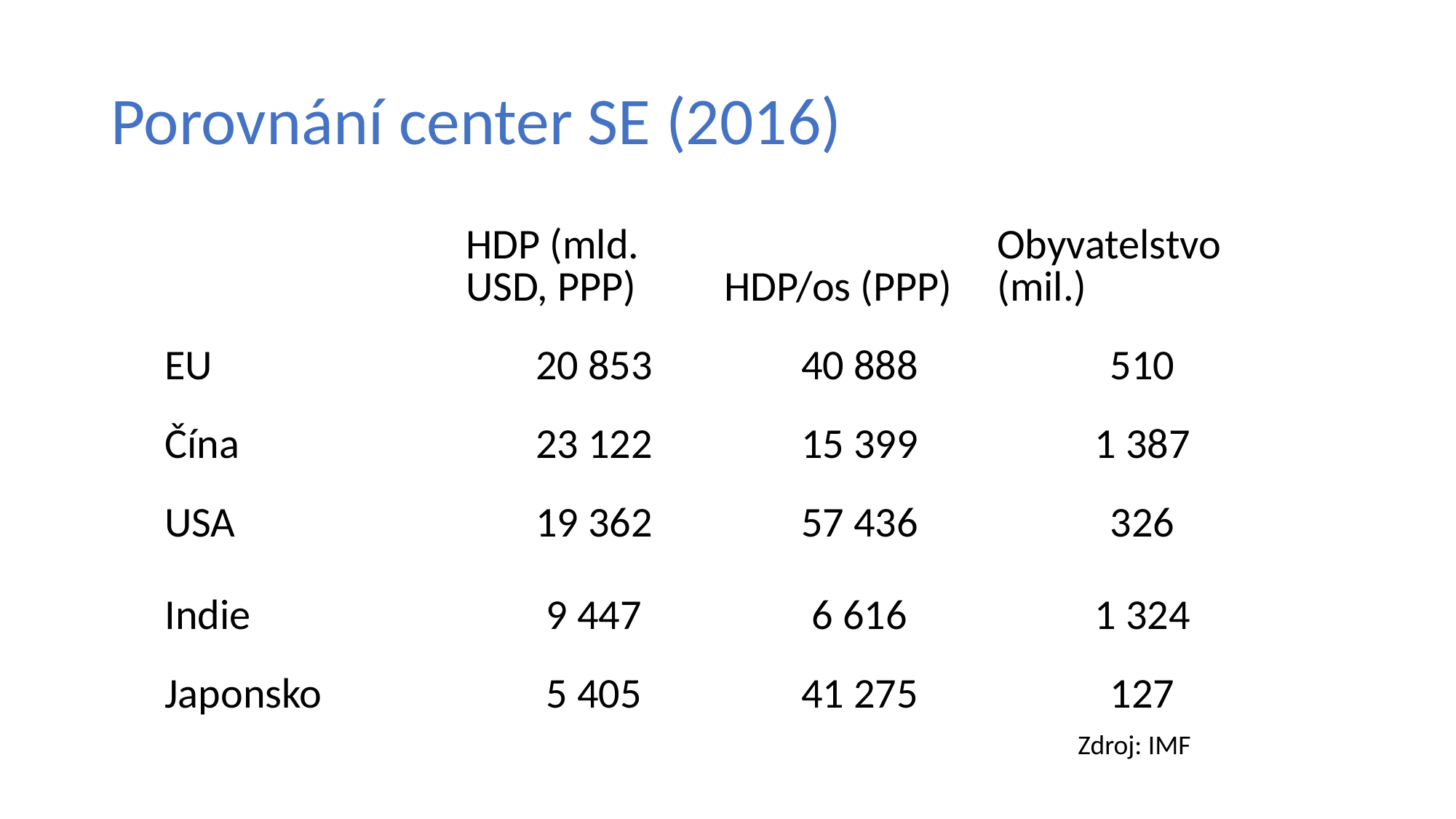

# Porovnání center SE (2016)
|  | HDP (mld. USD, PPP) | HDP/os (PPP) | Obyvatelstvo (mil.) |
| --- | --- | --- | --- |
| EU | 20 853 | 40 888 | 510 |
| Čína | 23 122 | 15 399 | 1 387 |
| USA | 19 362 | 57 436 | 326 |
| Indie | 9 447 | 6 616 | 1 324 |
| Japonsko | 5 405 | 41 275 | 127 |
Zdroj: IMF